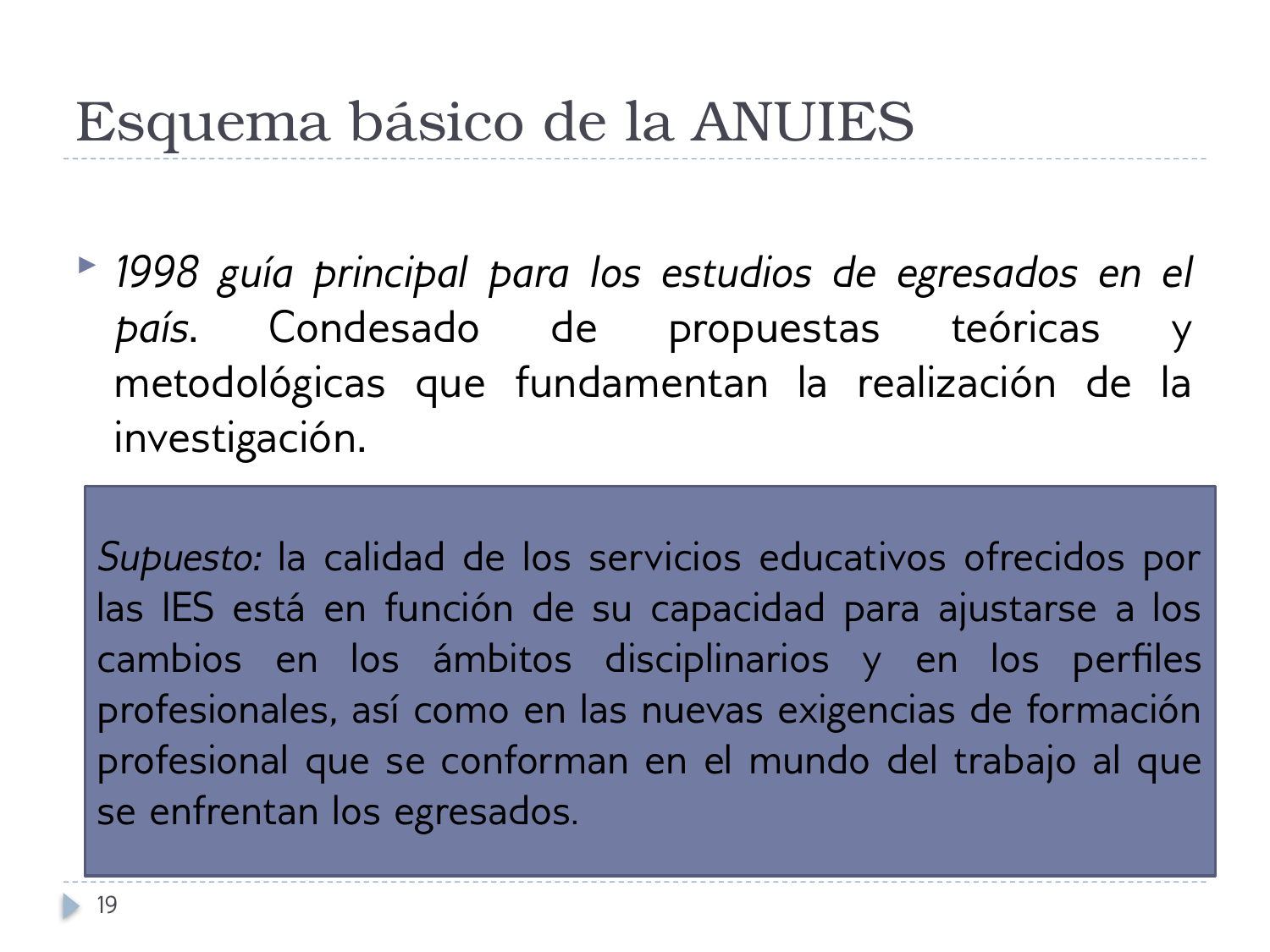

# Esquema básico de la ANUIES

1998 guía principal para los estudios de egresados en el país. Condesado de propuestas teóricas y metodológicas que fundamentan la realización de la investigación.

Supuesto: la calidad de los servicios educativos ofrecidos por las IES está en función de su capacidad para ajustarse a los cambios en los ámbitos disciplinarios y en los perfiles profesionales, así como en las nuevas exigencias de formación profesional que se conforman en el mundo del trabajo al que se enfrentan los egresados.
19